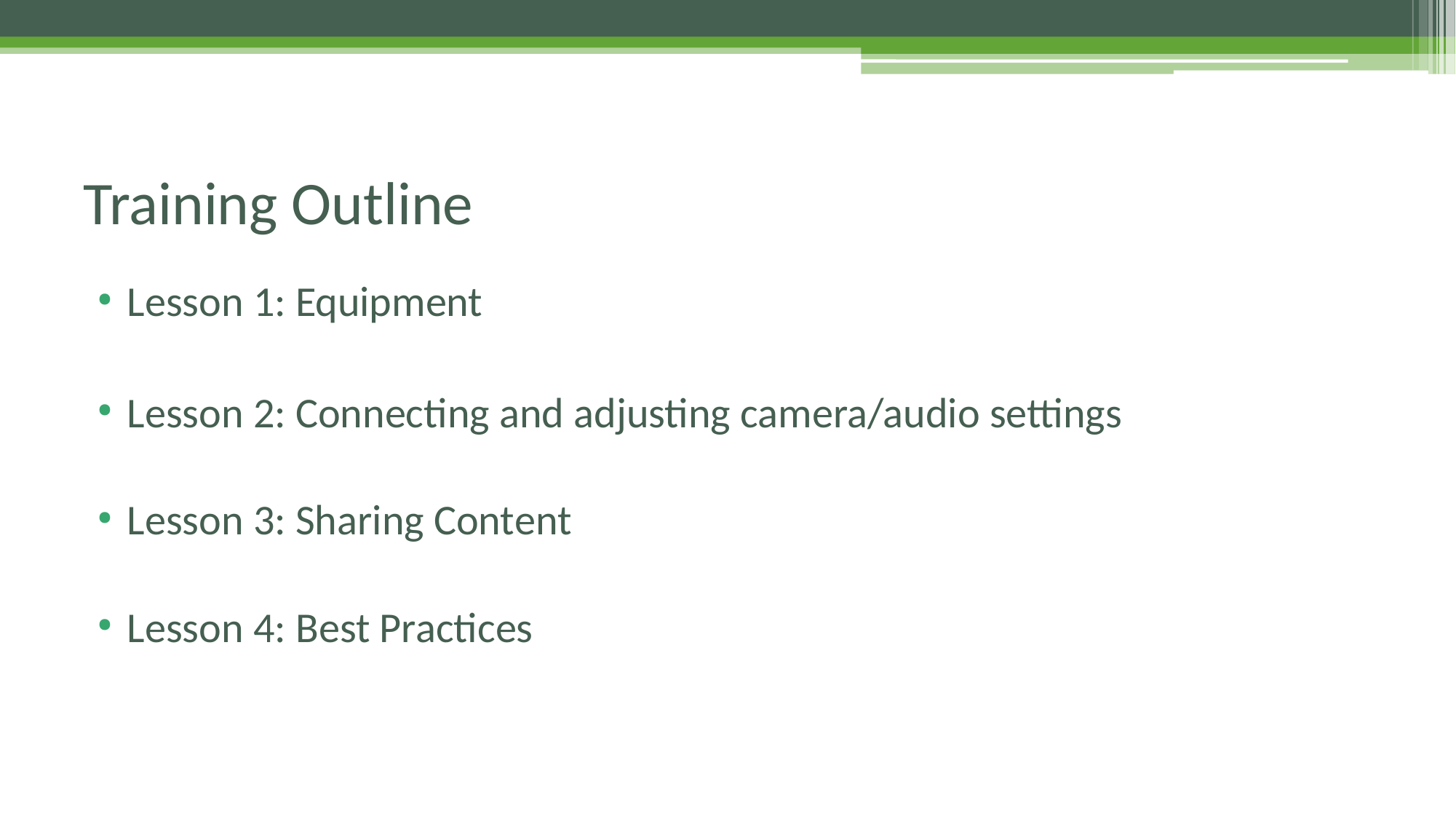

# Training Outline
Lesson 1: Equipment

Lesson 2: Connecting and adjusting camera/audio settings

Lesson 3: Sharing Content

Lesson 4: Best Practices